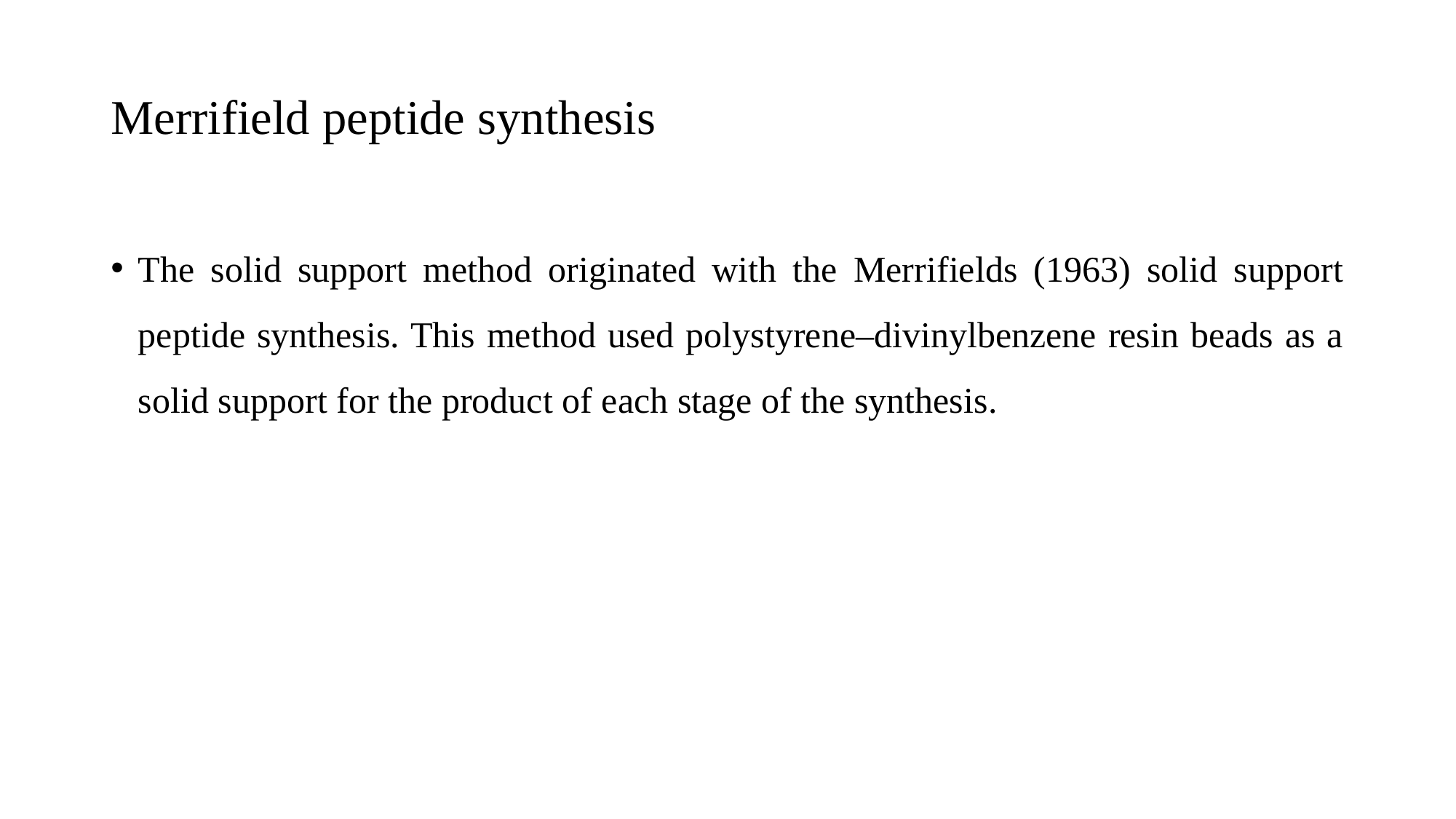

# Merrifield peptide synthesis
The solid support method originated with the Merrifields (1963) solid support peptide synthesis. This method used polystyrene–divinylbenzene resin beads as a solid support for the product of each stage of the synthesis.